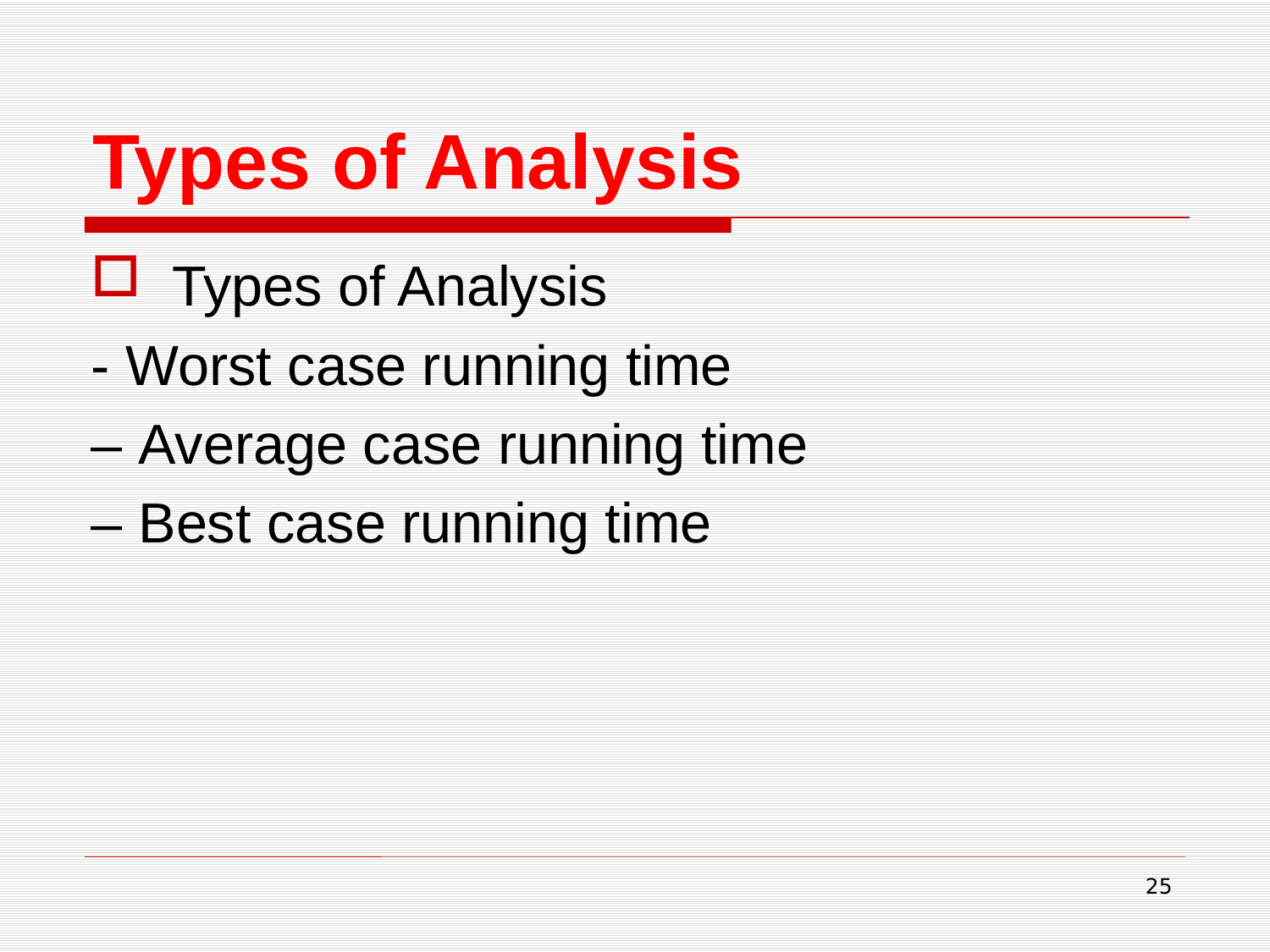

# Types of Analysis
 Types of Analysis
- Worst case running time
– Average case running time
– Best case running time

25